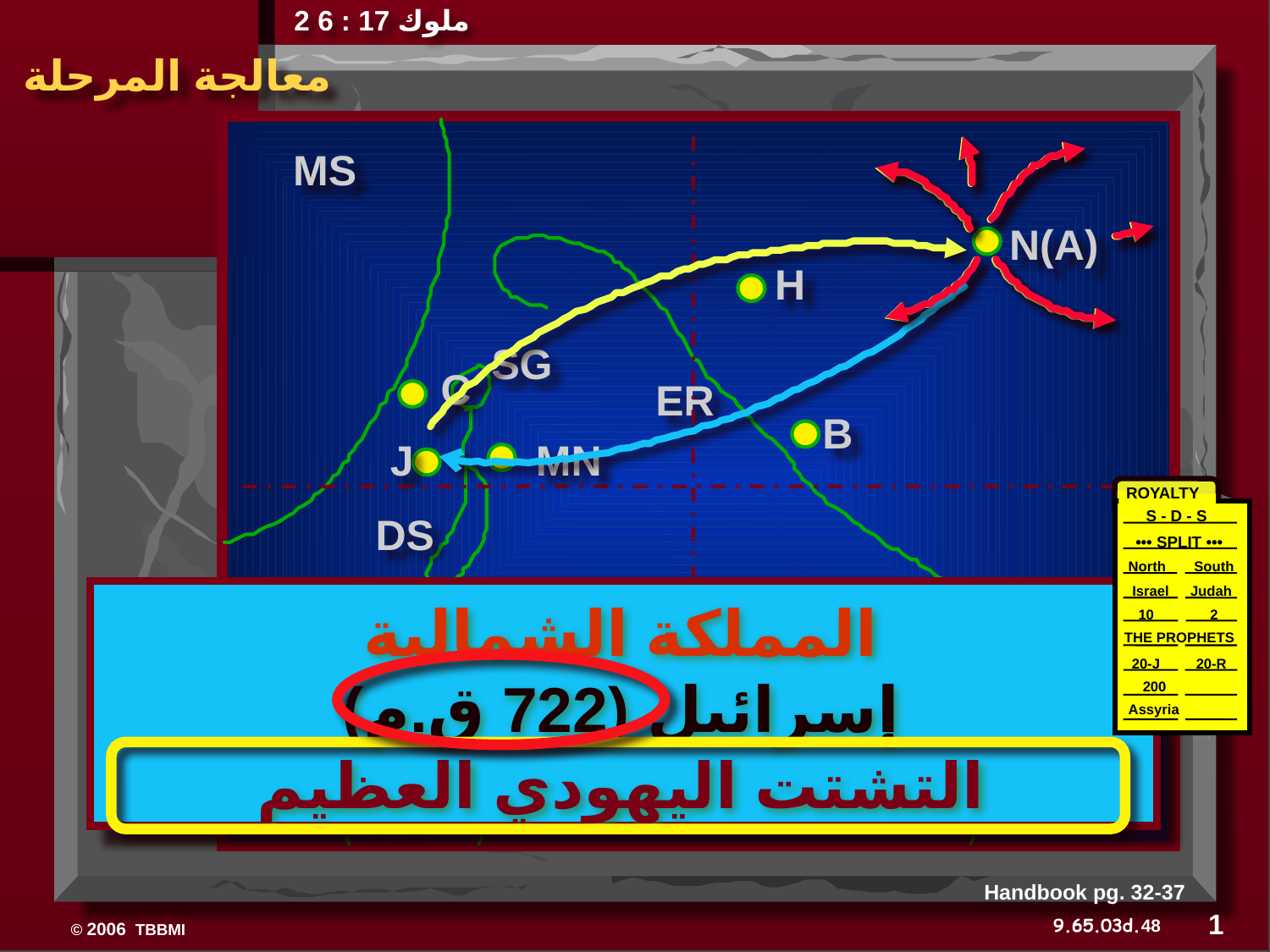

2 ملوك 17 : 6

معالجة المرحلة

MS

N(A)

H

SG
C

ER

B

J
MN

ROYALTY

S - D - S

DS
 ••• SPLIT •••
North       South

E
Israel
  Judah
10              2

المملكة الشمالية
إسرائيل (722 ق.م)
التشتت اليهودي العظيم

U
KB
THE PROPHETS

 20-J         20-R

 200
Assyria
MS
PG

RS
Handbook pg. 32-37
1
48